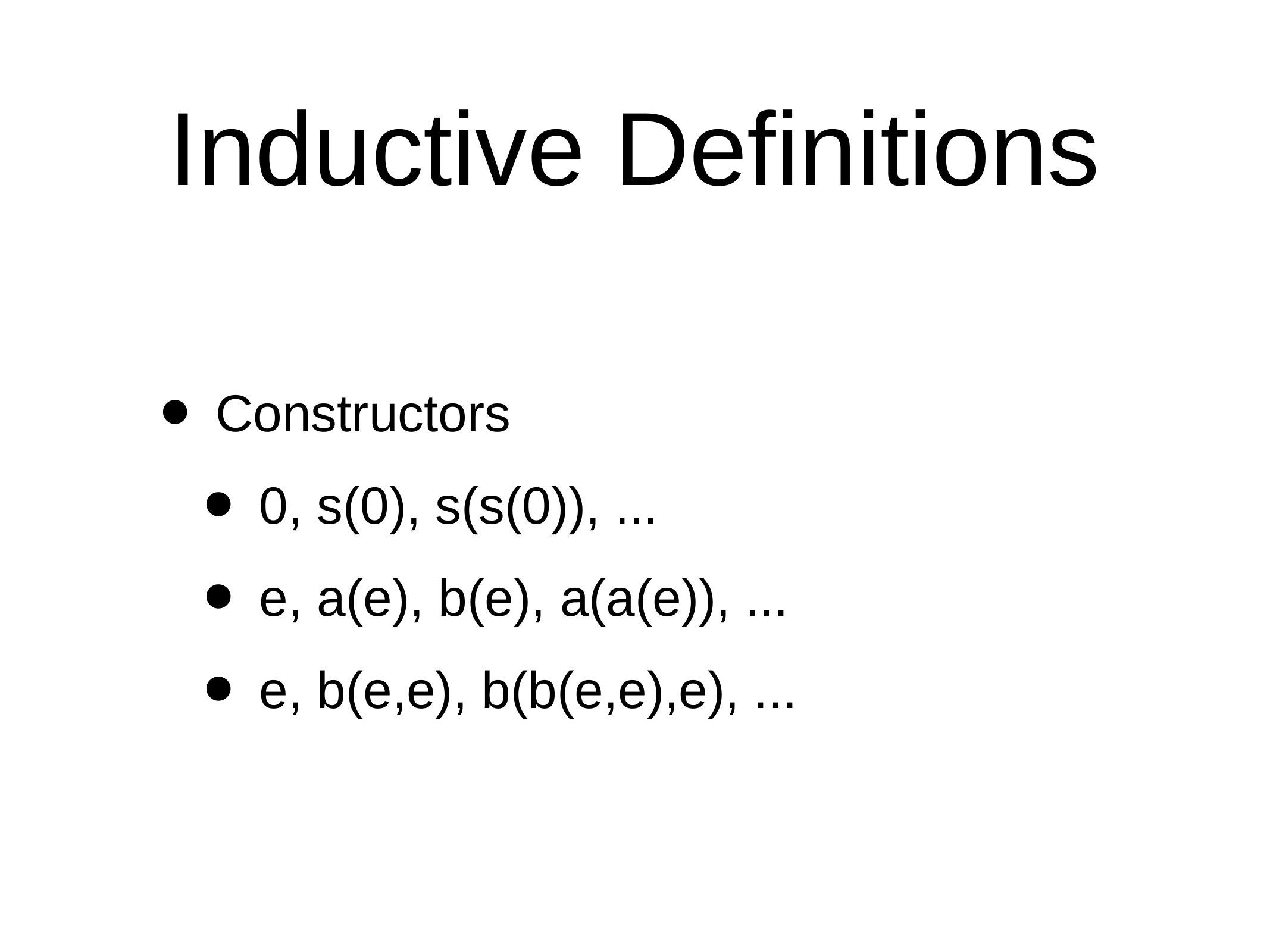

# Inductive Definitions
Constructors
0, s(0), s(s(0)), ...
e, a(e), b(e), a(a(e)), ...
e, b(e,e), b(b(e,e),e), ...